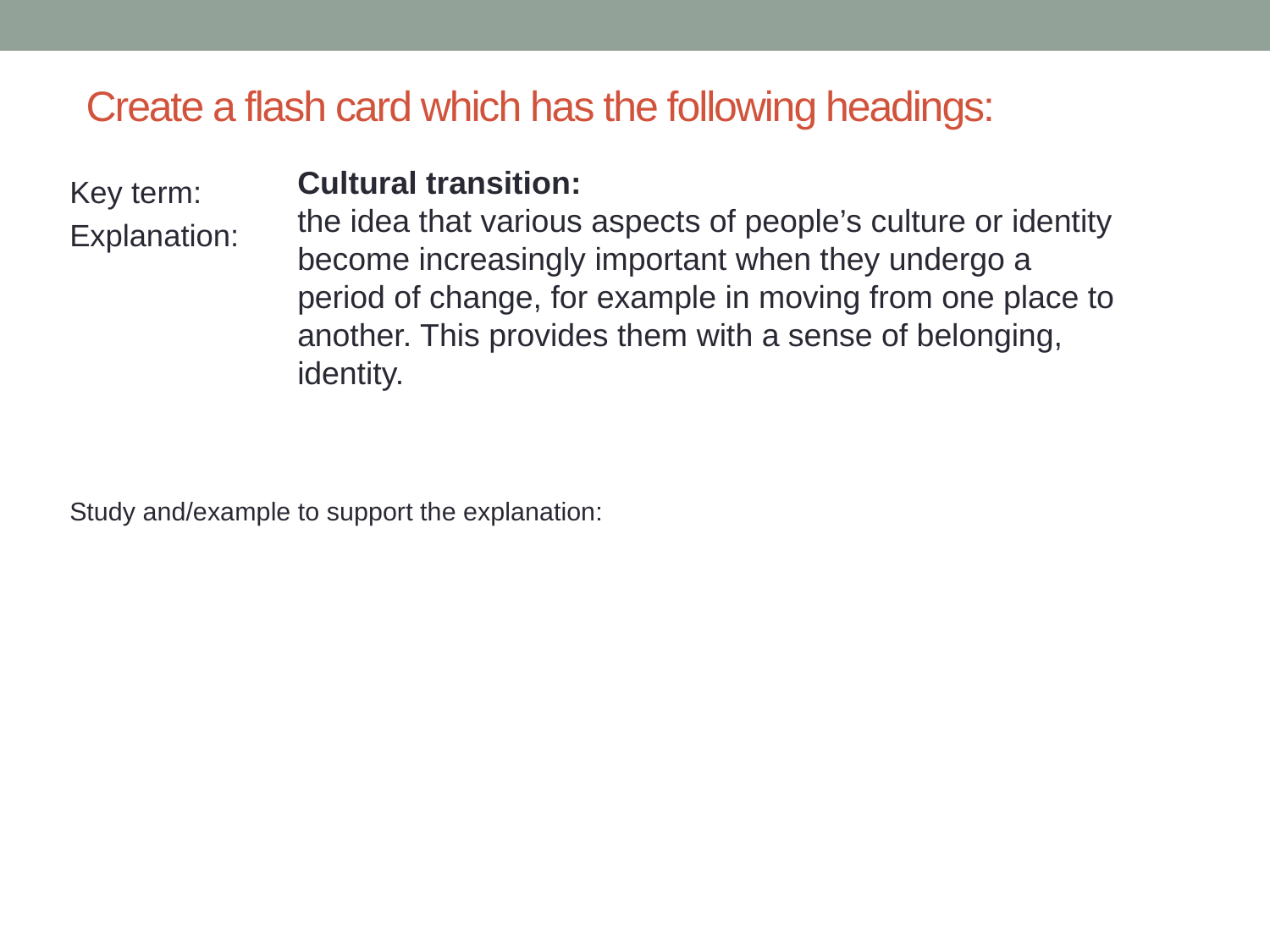

# Create a flash card which has the following headings:
Cultural transition:
the idea that various aspects of people’s culture or identity become increasingly important when they undergo a period of change, for example in moving from one place to another. This provides them with a sense of belonging, identity.

Key term:
Explanation:

Study and/example to support the explanation: